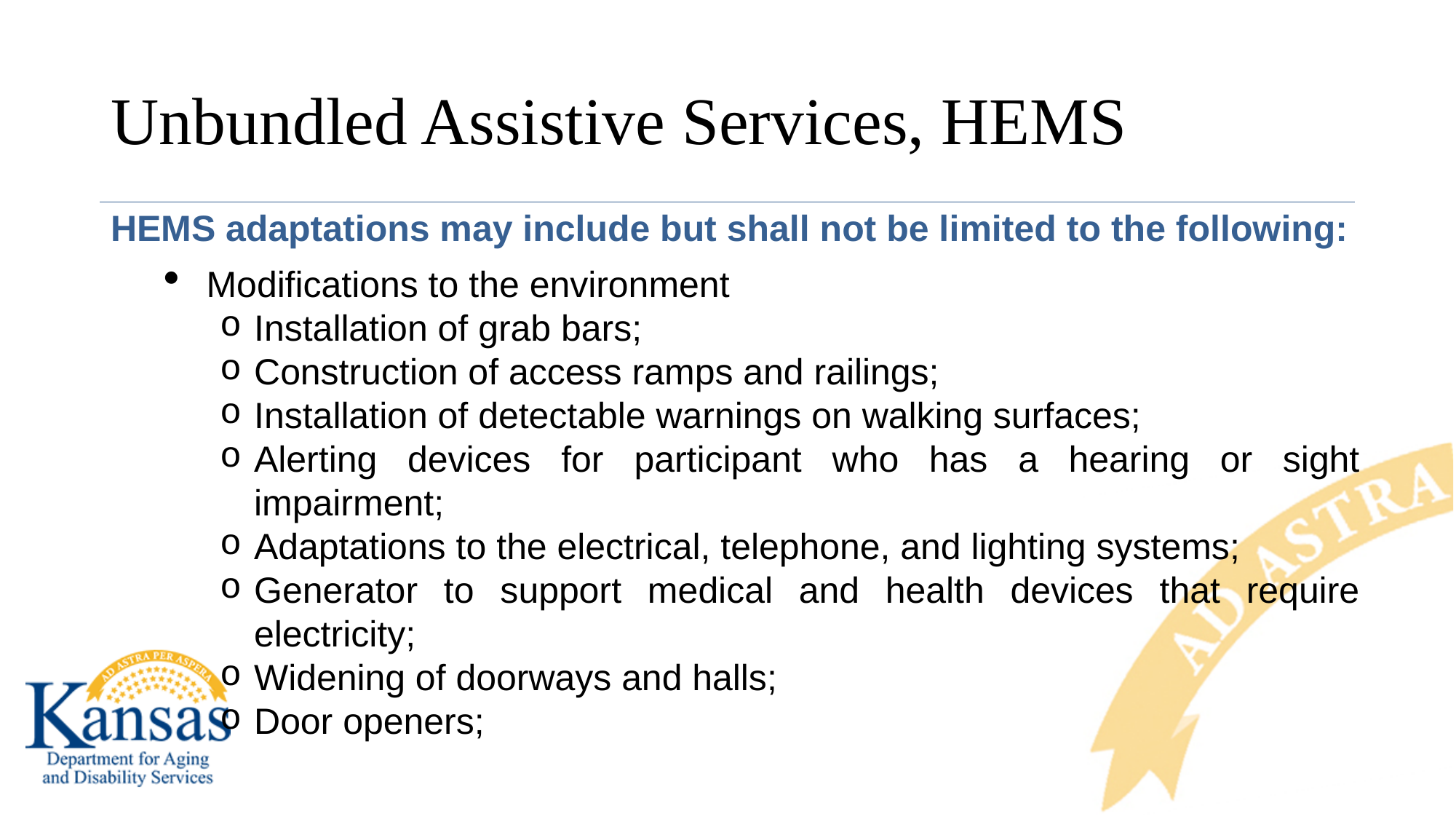

# Unbundled Assistive Services, HEMS

HEMS adaptations may include but shall not be limited to the following:
Modifications to the environment
Installation of grab bars;
Construction of access ramps and railings;
Installation of detectable warnings on walking surfaces;
Alerting devices for participant who has a hearing or sight impairment;
Adaptations to the electrical, telephone, and lighting systems;
Generator to support medical and health devices that require electricity;
Widening of doorways and halls;
Door openers;

16